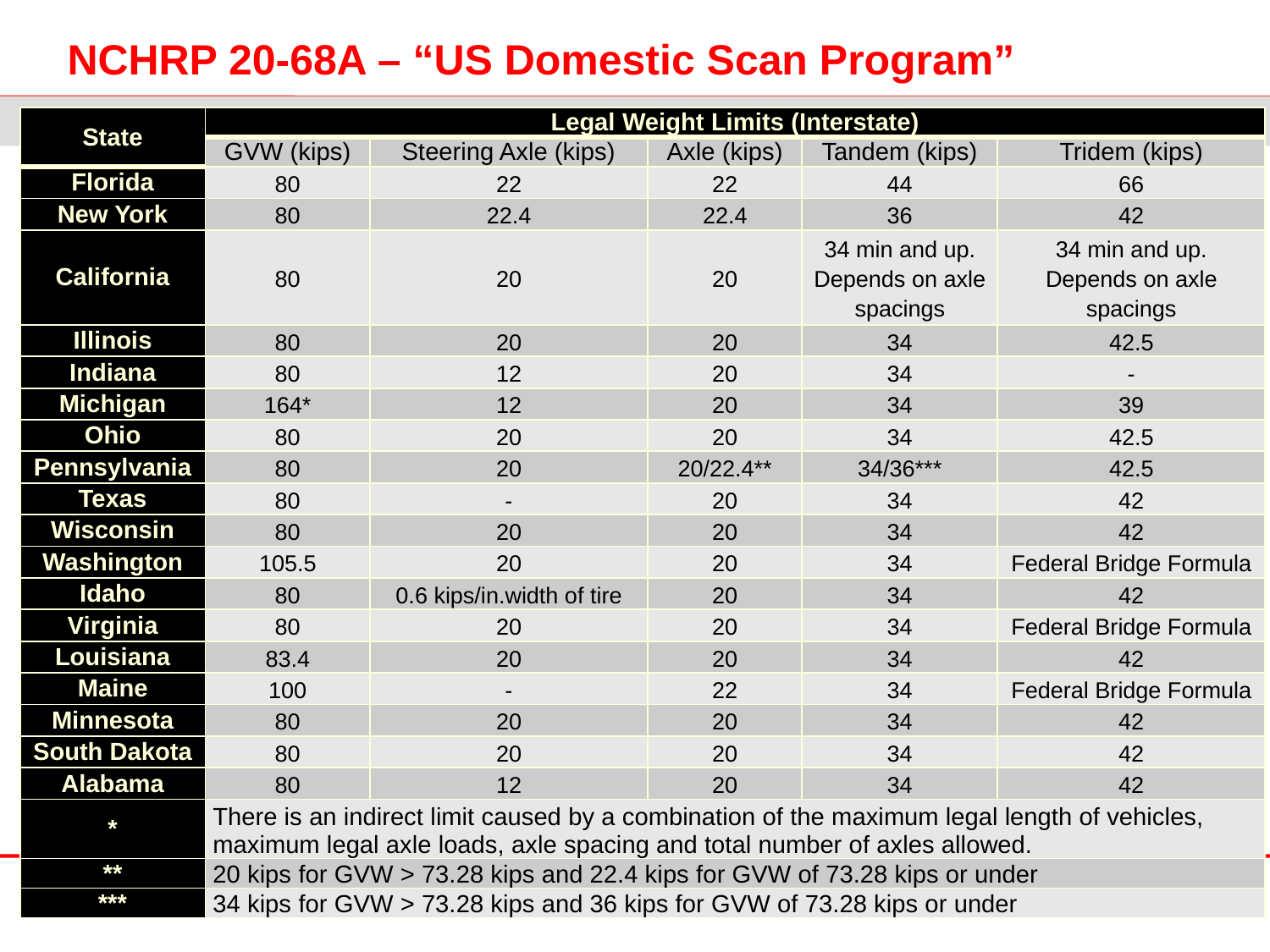

Introduction
| State | Legal Weight Limits (Interstate) |  |  |  |  |
| --- | --- | --- | --- | --- | --- |
|  | GVW (kips) | Steering Axle (kips) | Axle (kips) | Tandem (kips) | Tridem (kips) |
| Florida | 80 | 22 | 22 | 44 | 66 |
| New York | 80 | 22.4 | 22.4 | 36 | 42 |
| California | 80 | 20 | 20 | 34 min and up. Depends on axle spacings | 34 min and up. Depends on axle spacings |
| Illinois | 80 | 20 | 20 | 34 | 42.5 |
| Indiana | 80 | 12 | 20 | 34 | - |
| Michigan | 164\* | 12 | 20 | 34 | 39 |
| Ohio | 80 | 20 | 20 | 34 | 42.5 |
| Pennsylvania | 80 | 20 | 20/22.4\*\* | 34/36\*\*\* | 42.5 |
| Texas | 80 | - | 20 | 34 | 42 |
| Wisconsin | 80 | 20 | 20 | 34 | 42 |
| Washington | 105.5 | 20 | 20 | 34 | Federal Bridge Formula |
| Idaho | 80 | 0.6 kips/in.width of tire | 20 | 34 | 42 |
| Virginia | 80 | 20 | 20 | 34 | Federal Bridge Formula |
| Louisiana | 83.4 | 20 | 20 | 34 | 42 |
| Maine | 100 | - | 22 | 34 | Federal Bridge Formula |
| Minnesota | 80 | 20 | 20 | 34 | 42 |
| South Dakota | 80 | 20 | 20 | 34 | 42 |
| Alabama | 80 | 12 | 20 | 34 | 42 |
| \* | There is an indirect limit caused by a combination of the maximum legal length of vehicles, maximum legal axle loads, axle spacing and total number of axles allowed. |  |  |  |  |
| \*\* | 20 kips for GVW > 73.28 kips and 22.4 kips for GVW of 73.28 kips or under |  |  |  |  |
| \*\*\* | 34 kips for GVW > 73.28 kips and 36 kips for GVW of 73.28 kips or under |  |  |  |  |
7/23/2014
8